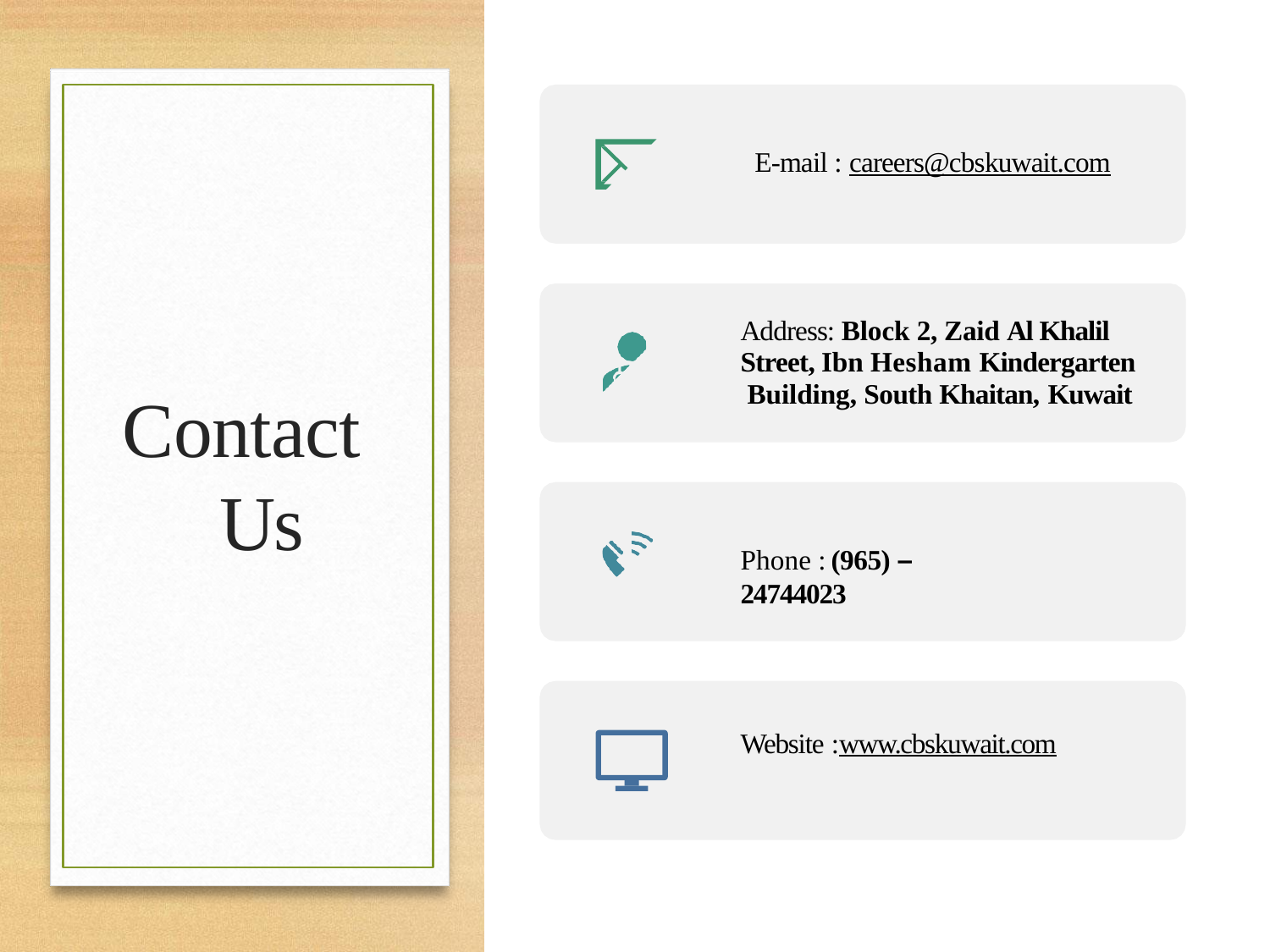

# E-mail : careers@cbskuwait.com

Address: Block 2, Zaid Al Khalil  Street, Ibn Hesham Kindergarten  Building, South Khaitan, Kuwait
Contact  Us

Phone : (965) – 24744023

Website :www.cbskuwait.com